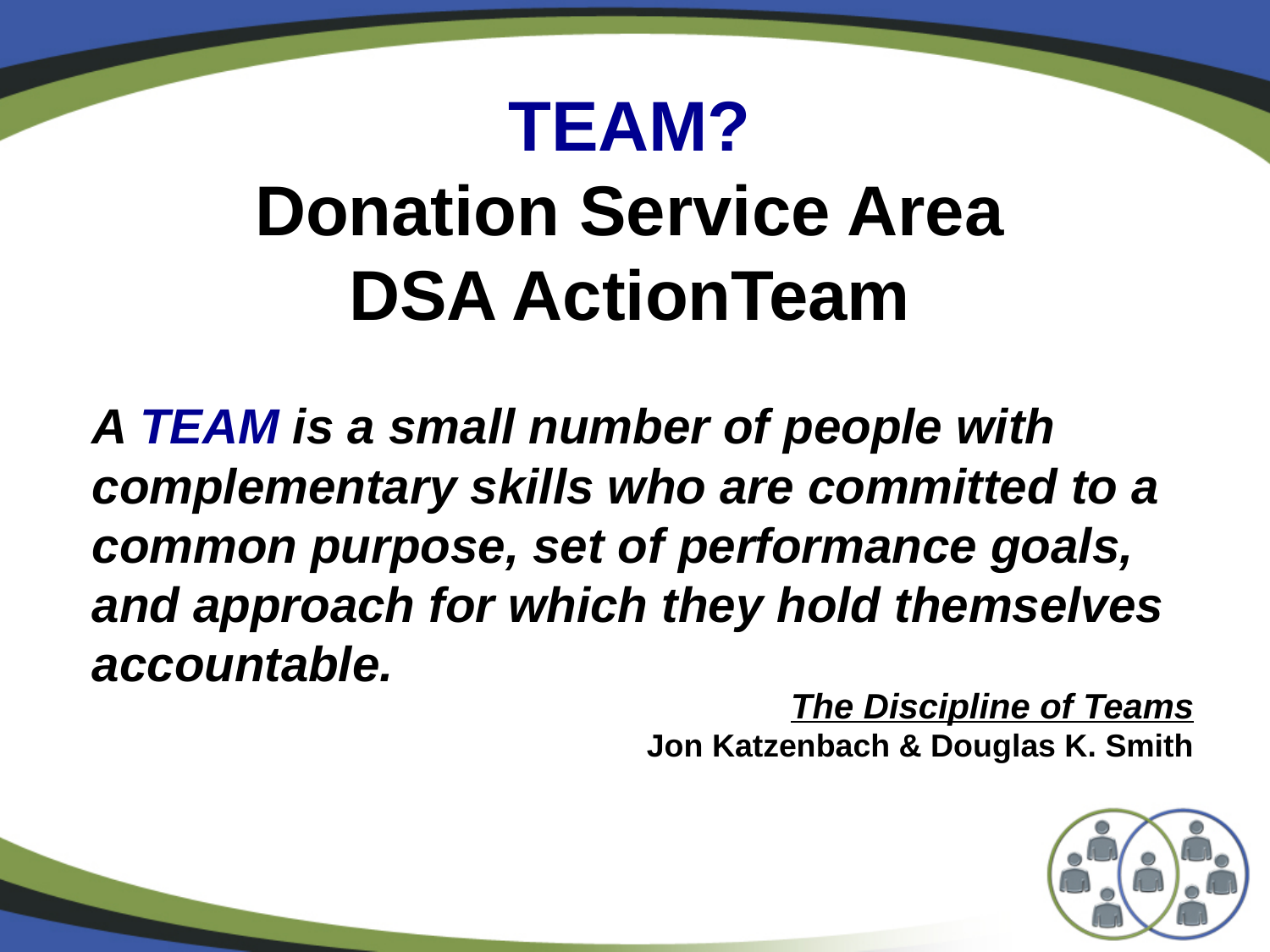

TEAM?
Donation Service Area
DSA ActionTeam
#

	A TEAM is a small number of people with complementary skills who are committed to a common purpose, set of performance goals, and approach for which they hold themselves accountable.
The Discipline of Teams
Jon Katzenbach & Douglas K. Smith